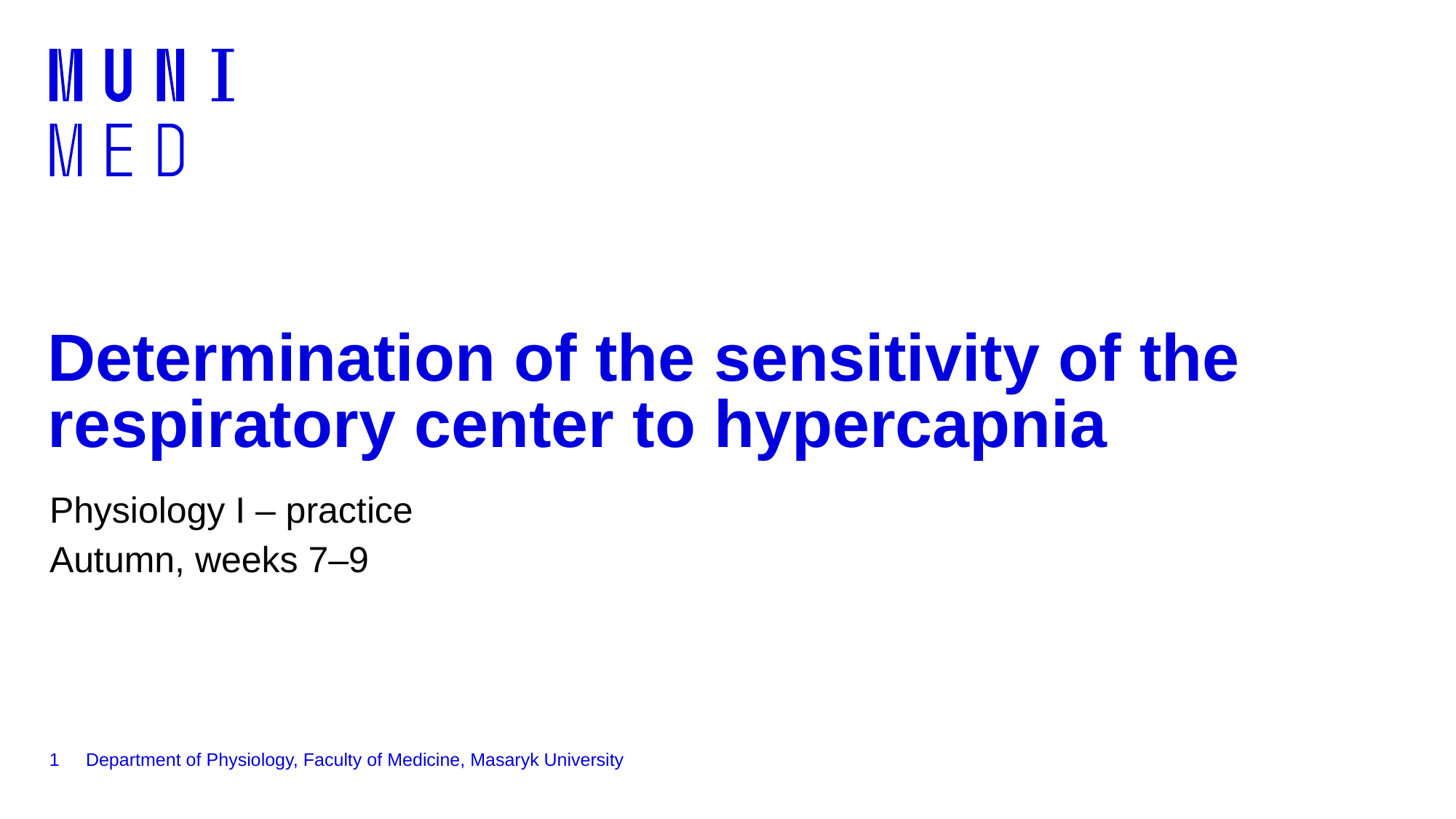

# Determination of the sensitivity of the respiratory center to hypercapnia
Physiology I – practice
Autumn, weeks 7–9
1
Department of Physiology, Faculty of Medicine, Masaryk University